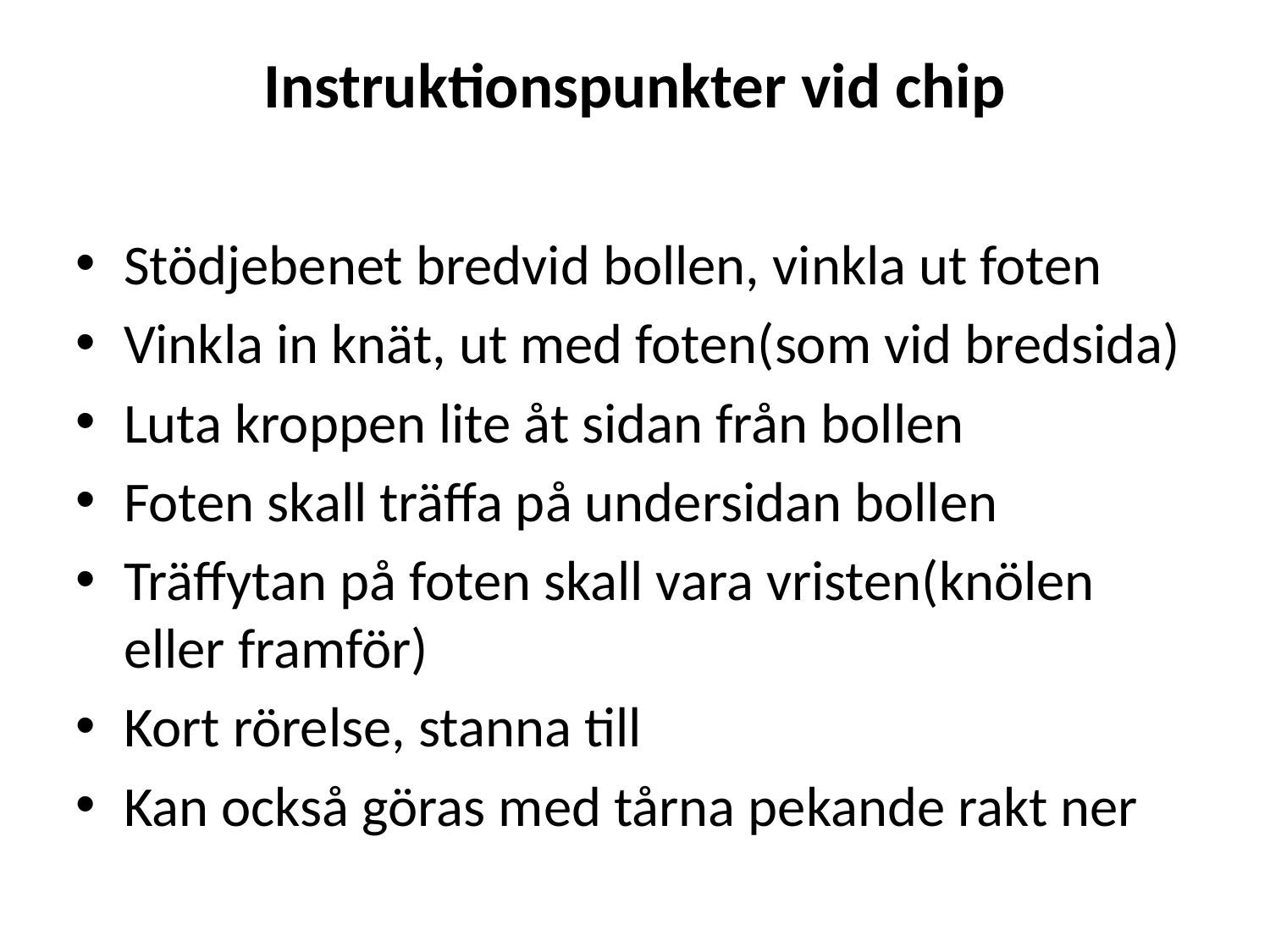

Instruktionspunkter vid chip
Stödjebenet bredvid bollen, vinkla ut foten
Vinkla in knät, ut med foten(som vid bredsida)
Luta kroppen lite åt sidan från bollen
Foten skall träffa på undersidan bollen
Träffytan på foten skall vara vristen(knölen eller framför)
Kort rörelse, stanna till
Kan också göras med tårna pekande rakt ner